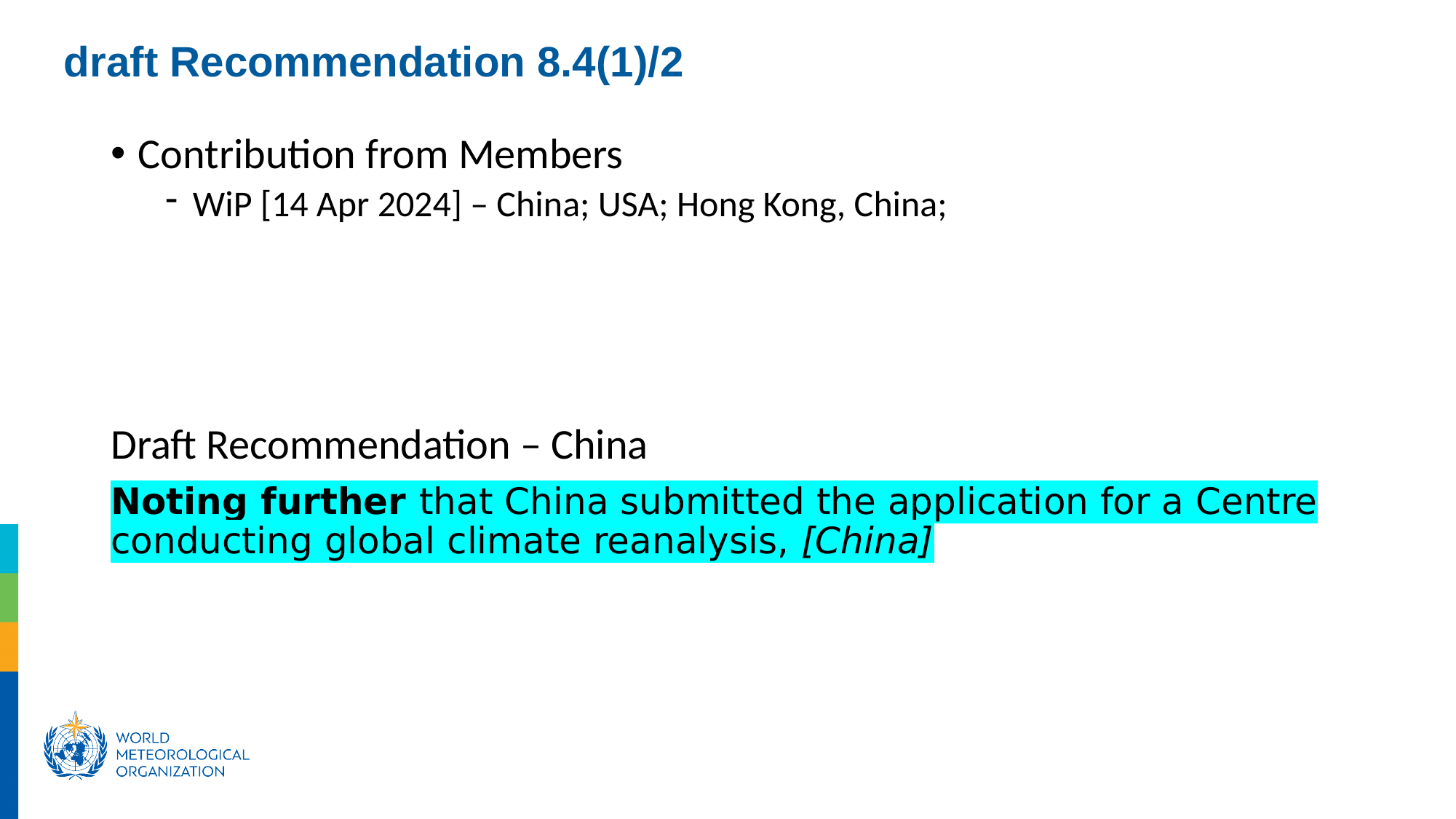

# draft Recommendation 8.4(1)/2
Contribution from Members
WiP [14 Apr 2024] – China; USA; Hong Kong, China;

Draft Recommendation – China
Noting further that China submitted the application for a Centre conducting global climate reanalysis, [China]